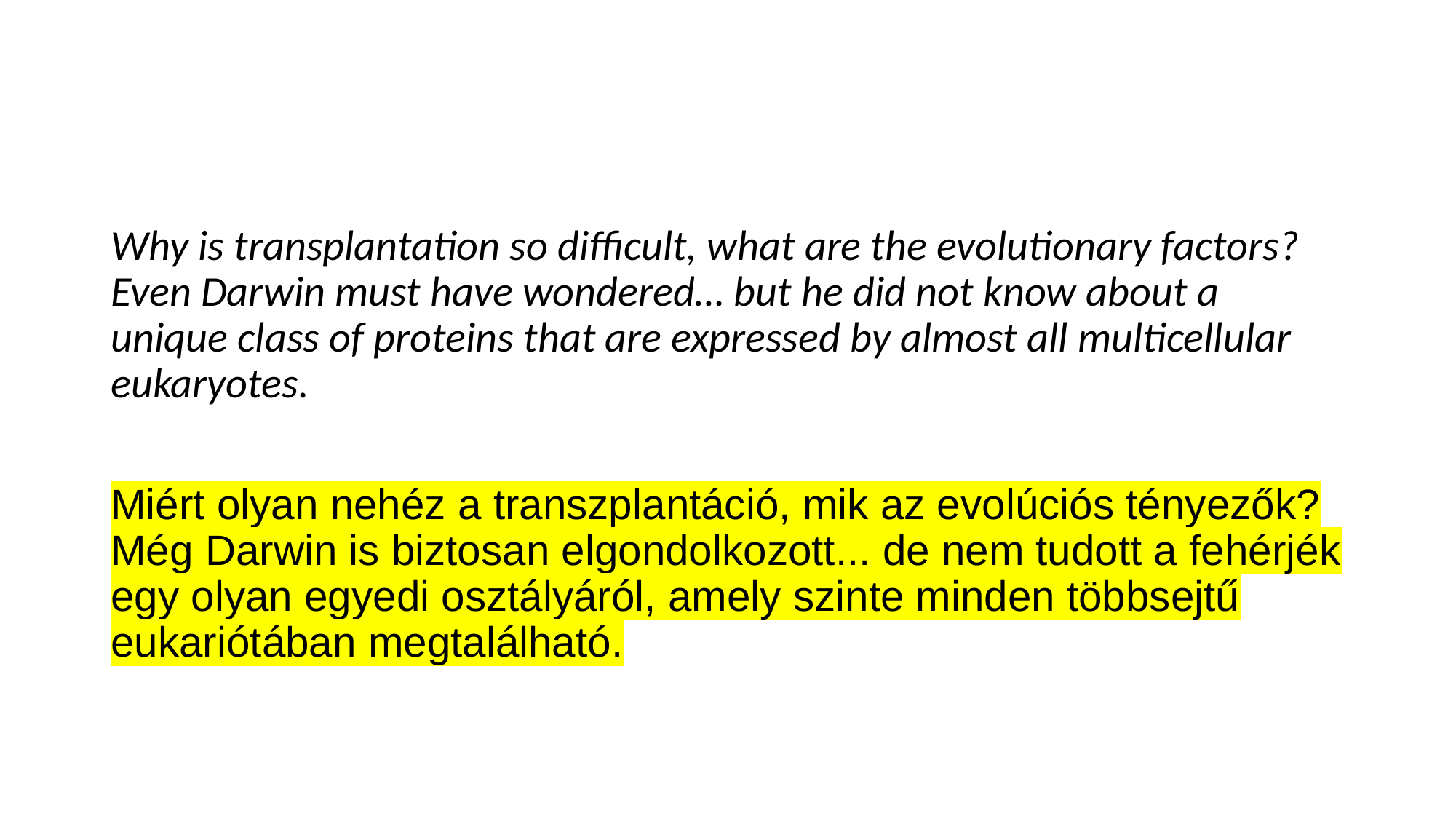

#
Why is transplantation so difficult, what are the evolutionary factors? Even Darwin must have wondered… but he did not know about a unique class of proteins that are expressed by almost all multicellular eukaryotes.

Miért olyan nehéz a transzplantáció, mik az evolúciós tényezők? Még Darwin is biztosan elgondolkozott... de nem tudott a fehérjék egy olyan egyedi osztályáról, amely szinte minden többsejtű eukariótában megtalálható.